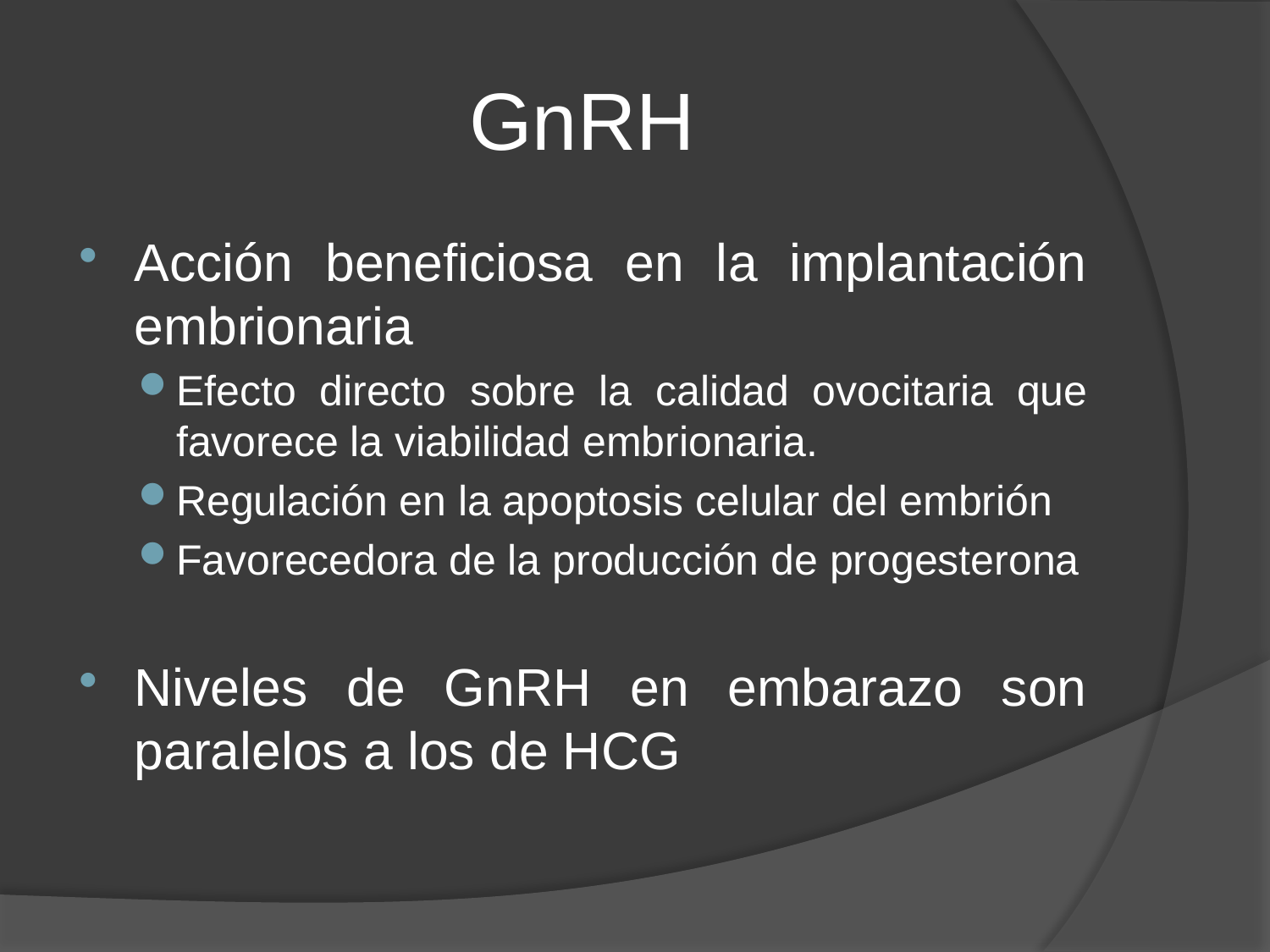

# GnRH
Acción beneficiosa en la implantación embrionaria
Efecto directo sobre la calidad ovocitaria que favorece la viabilidad embrionaria.
Regulación en la apoptosis celular del embrión
Favorecedora de la producción de progesterona

Niveles de GnRH en embarazo son paralelos a los de HCG